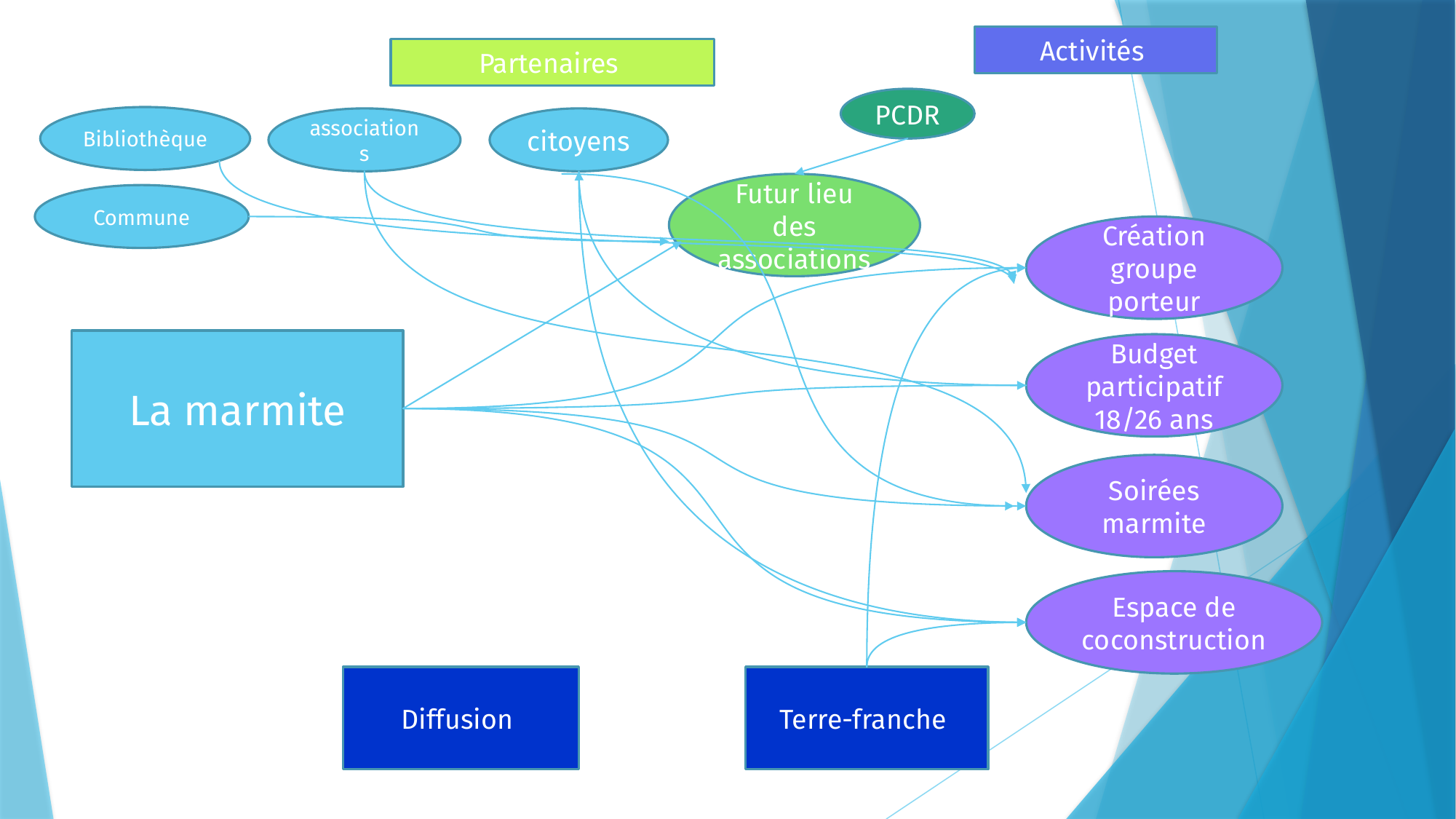

Activités
Partenaires
PCDR
Bibliothèque
associations
citoyens
Futur lieu des associations
Commune
Création groupe porteur
La marmite
Budget participatif 18/26 ans
Soirées marmite
Espace de coconstruction
Diffusion
Terre-franche